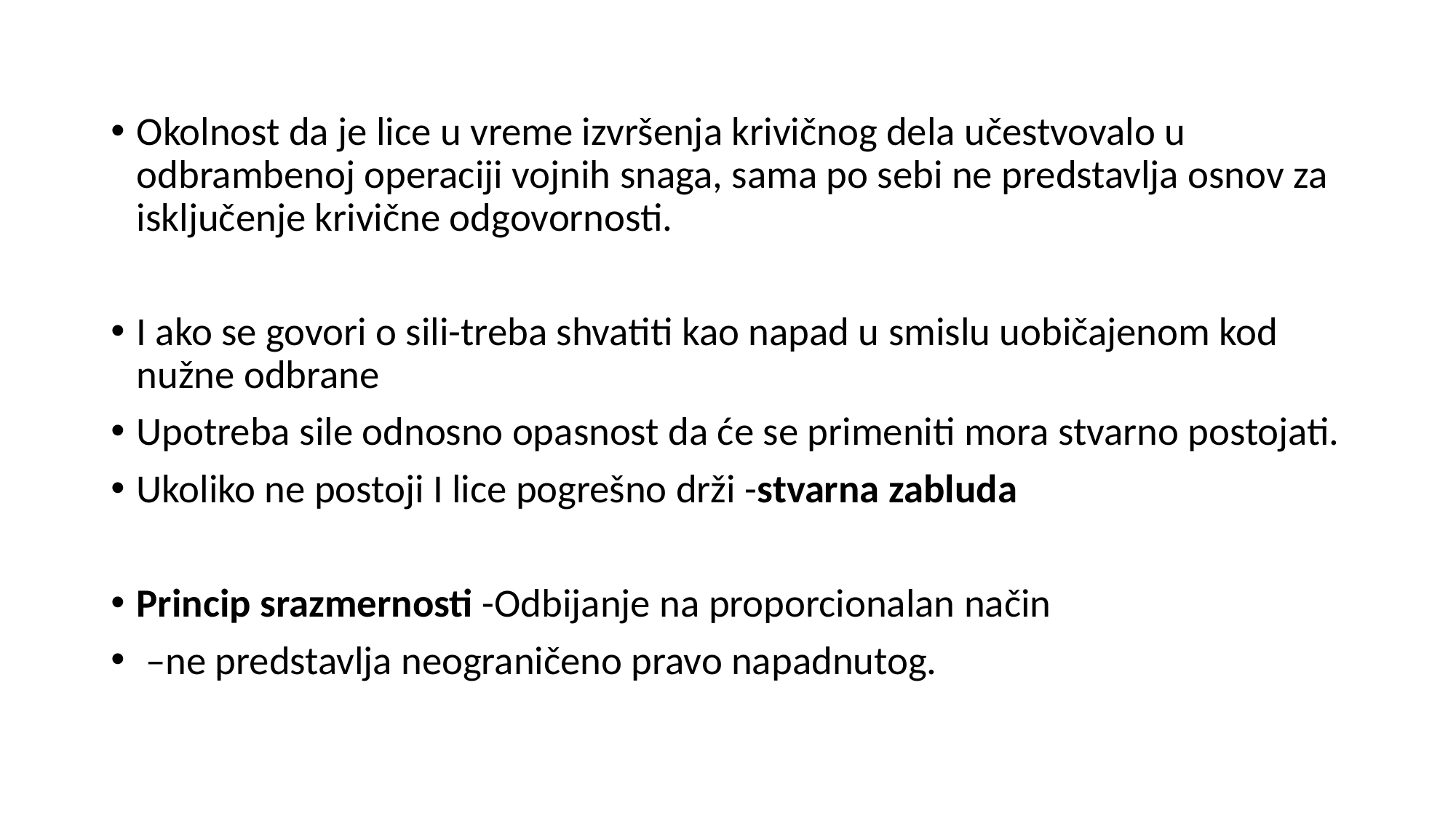

Okolnost da je lice u vreme izvršenja krivičnog dela učestvovalo u odbrambenoj operaciji vojnih snaga, sama po sebi ne predstavlja osnov za isključenje krivične odgovornosti.

I ako se govori o sili-treba shvatiti kao napad u smislu uobičajenom kod nužne odbrane
Upotreba sile odnosno opasnost da će se primeniti mora stvarno postojati.
Ukoliko ne postoji I lice pogrešno drži -stvarna zabluda

Princip srazmernosti -Odbijanje na proporcionalan način
 –ne predstavlja neograničeno pravo napadnutog.